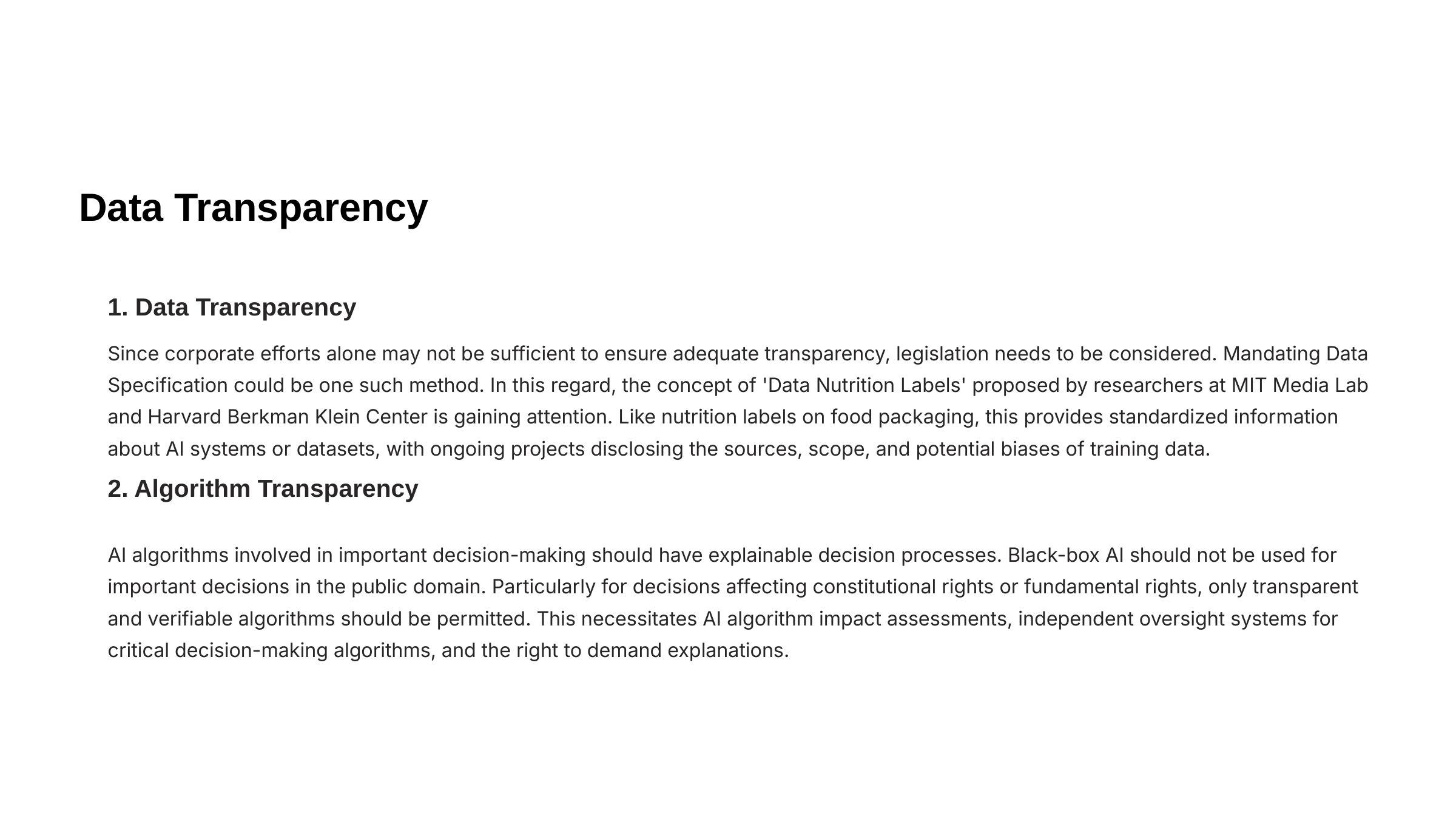

Data Transparency
1. Data Transparency
Since corporate efforts alone may not be sufficient to ensure adequate transparency, legislation needs to be considered. Mandating Data Specification could be one such method. In this regard, the concept of 'Data Nutrition Labels' proposed by researchers at MIT Media Lab and Harvard Berkman Klein Center is gaining attention. Like nutrition labels on food packaging, this provides standardized information about AI systems or datasets, with ongoing projects disclosing the sources, scope, and potential biases of training data.
2. Algorithm Transparency
AI algorithms involved in important decision-making should have explainable decision processes. Black-box AI should not be used for important decisions in the public domain. Particularly for decisions affecting constitutional rights or fundamental rights, only transparent and verifiable algorithms should be permitted. This necessitates AI algorithm impact assessments, independent oversight systems for critical decision-making algorithms, and the right to demand explanations.